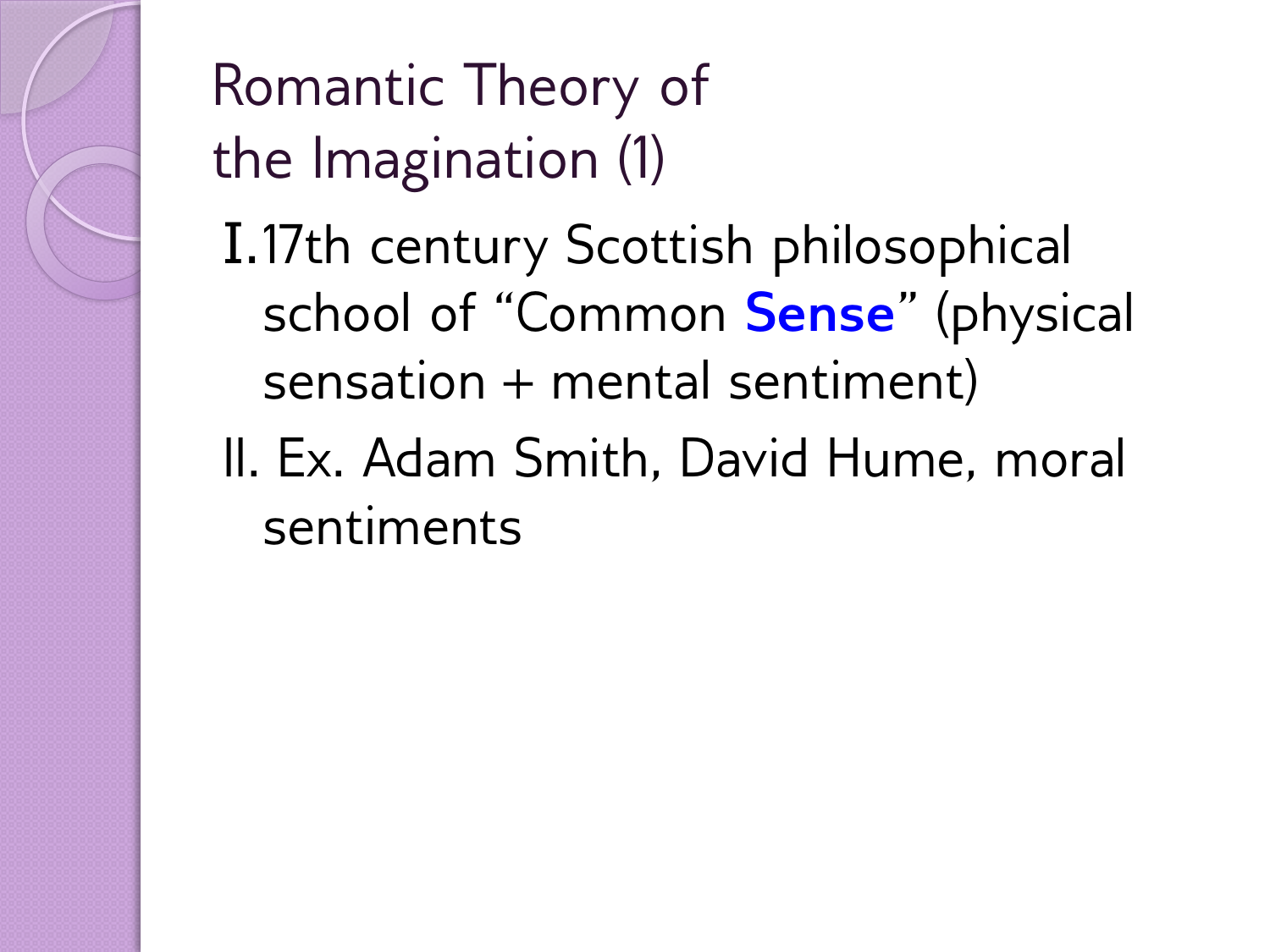

# Romantic Theory of the Imagination (1)
I.	17th century Scottish philosophical school of “Common Sense” (physical sensation + mental sentiment)
II. Ex. Adam Smith, David Hume, moral sentiments